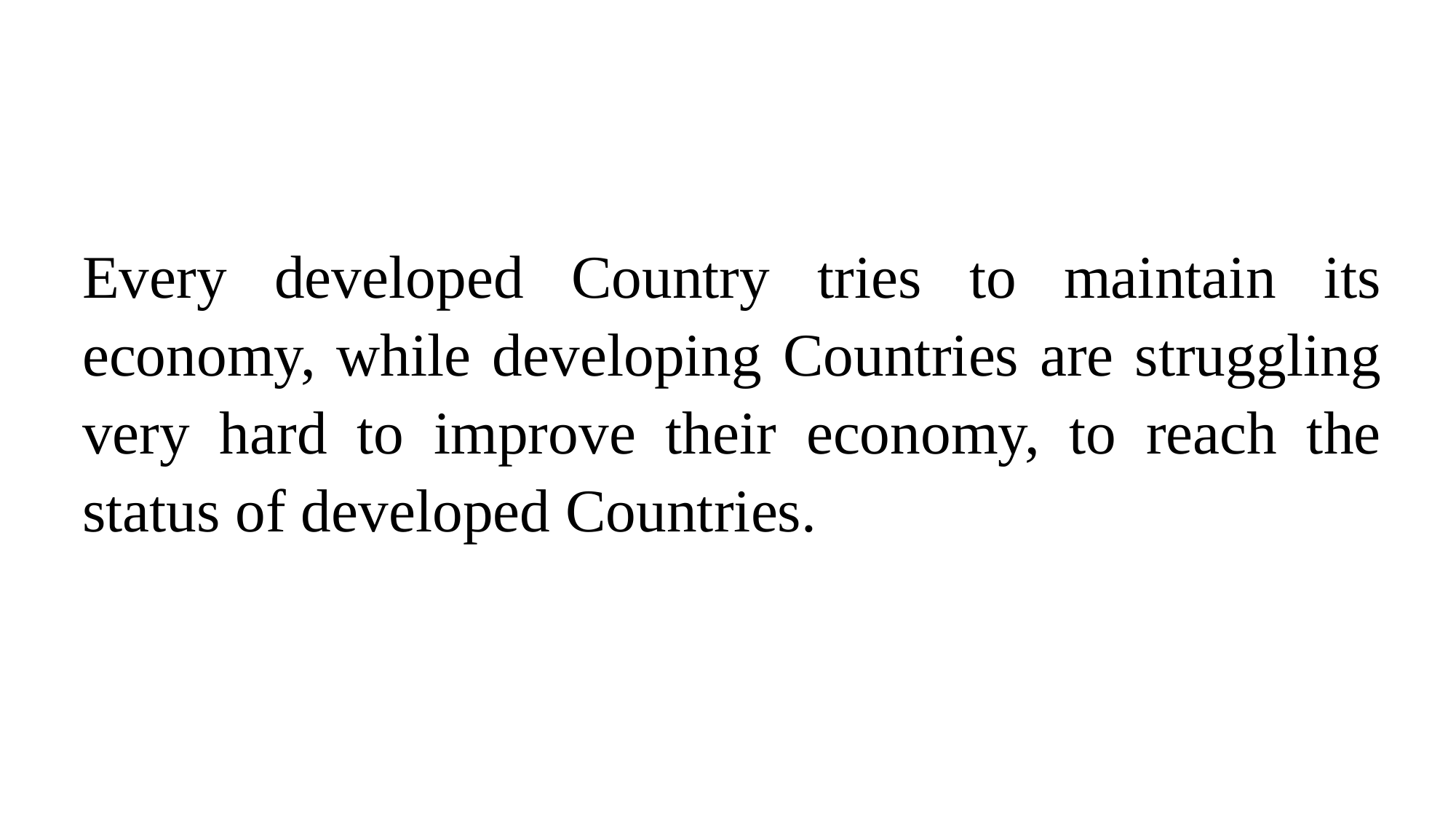

Every developed Country tries to maintain its economy, while developing Countries are struggling very hard to improve their economy, to reach the status of developed Countries.